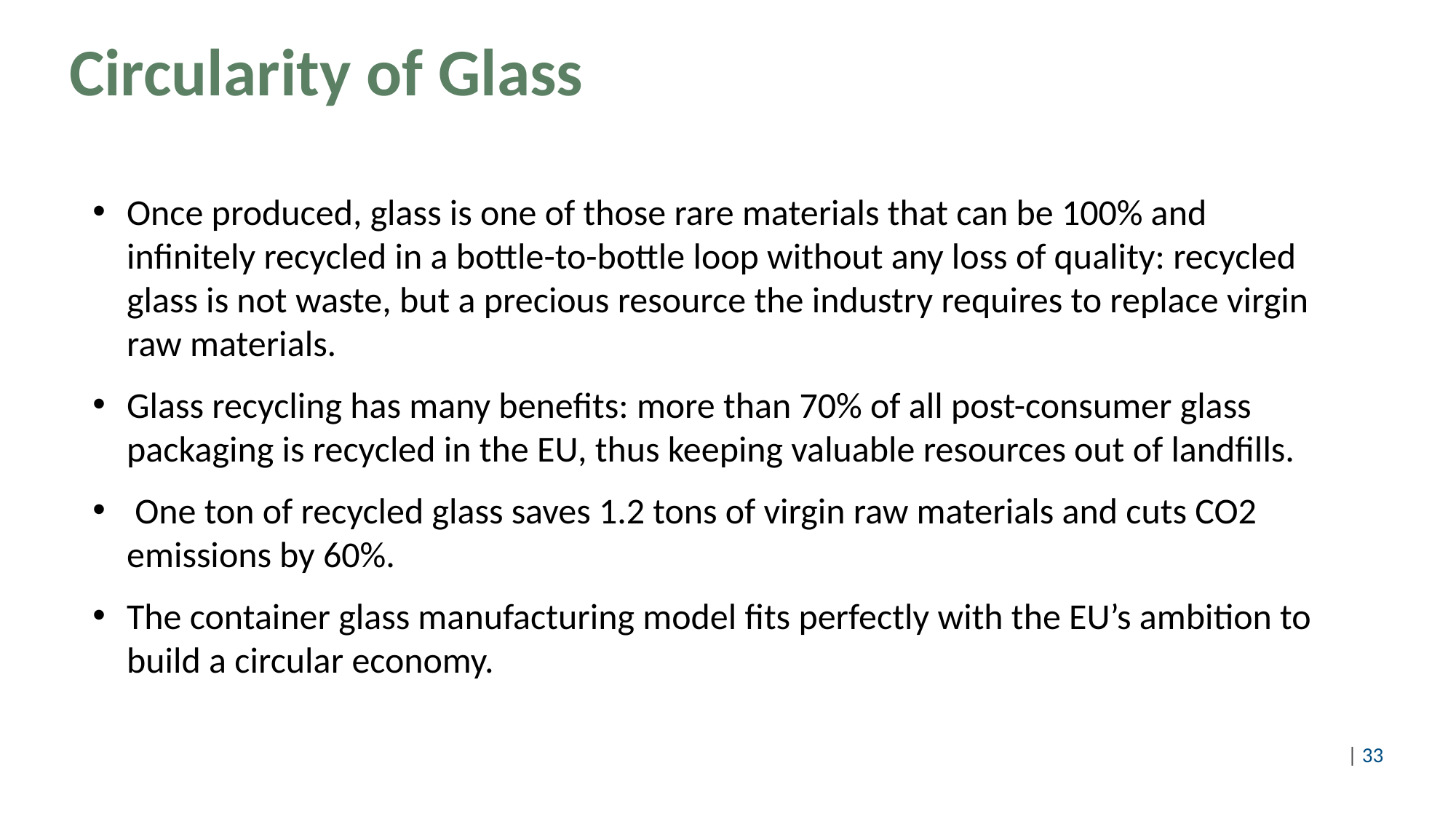

# Circularity of Glass
Once produced, glass is one of those rare materials that can be 100% and infinitely recycled in a bottle-to-bottle loop without any loss of quality: recycled glass is not waste, but a precious resource the industry requires to replace virgin raw materials.
Glass recycling has many benefits: more than 70% of all post-consumer glass packaging is recycled in the EU, thus keeping valuable resources out of landfills.
 One ton of recycled glass saves 1.2 tons of virgin raw materials and cuts CO2 emissions by 60%.
The container glass manufacturing model fits perfectly with the EU’s ambition to build a circular economy.